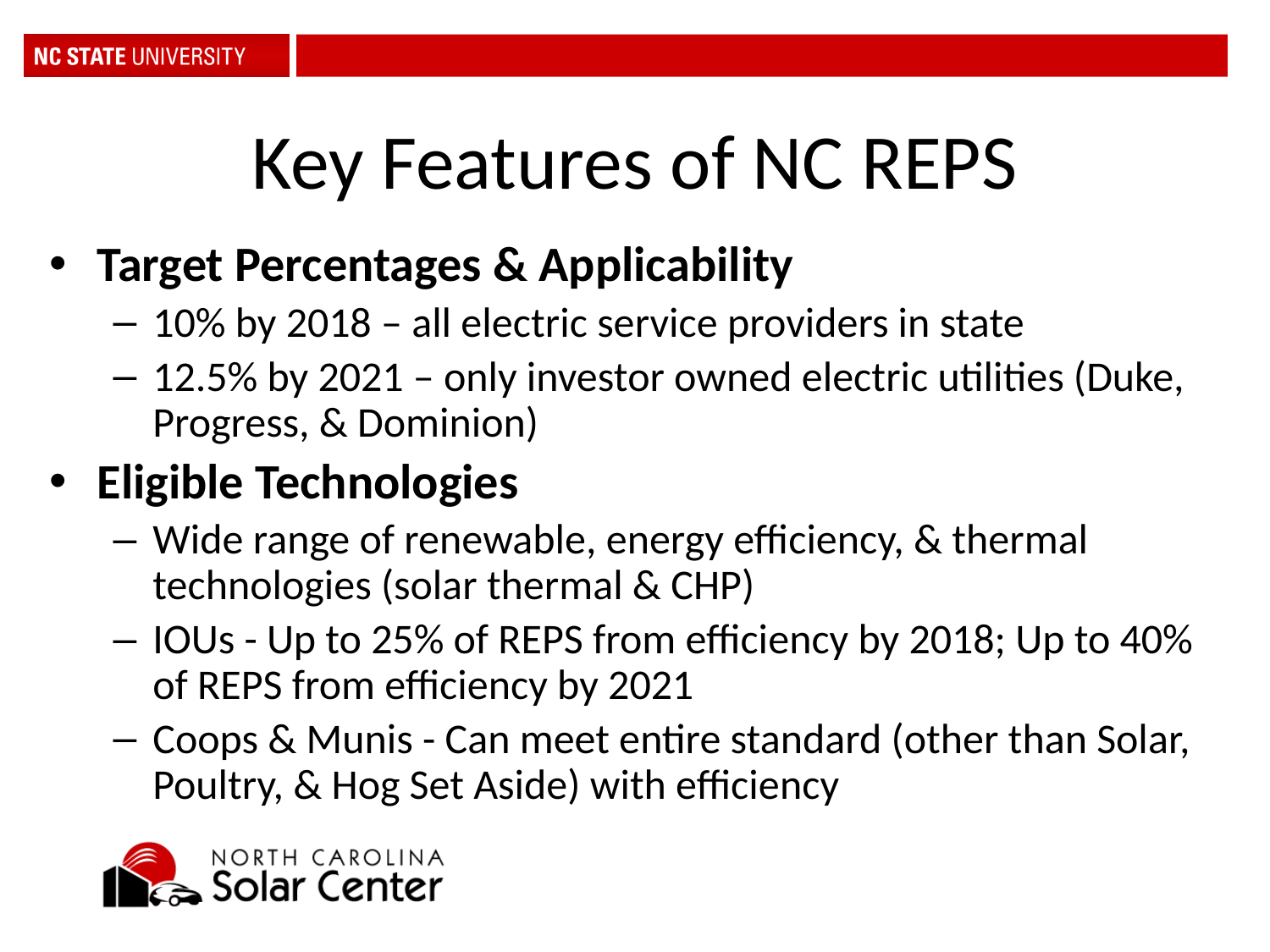

# Key Features of NC REPS
Target Percentages & Applicability
10% by 2018 – all electric service providers in state
12.5% by 2021 – only investor owned electric utilities (Duke, Progress, & Dominion)
Eligible Technologies
Wide range of renewable, energy efficiency, & thermal technologies (solar thermal & CHP)
IOUs - Up to 25% of REPS from efficiency by 2018; Up to 40% of REPS from efficiency by 2021
Coops & Munis - Can meet entire standard (other than Solar, Poultry, & Hog Set Aside) with efficiency